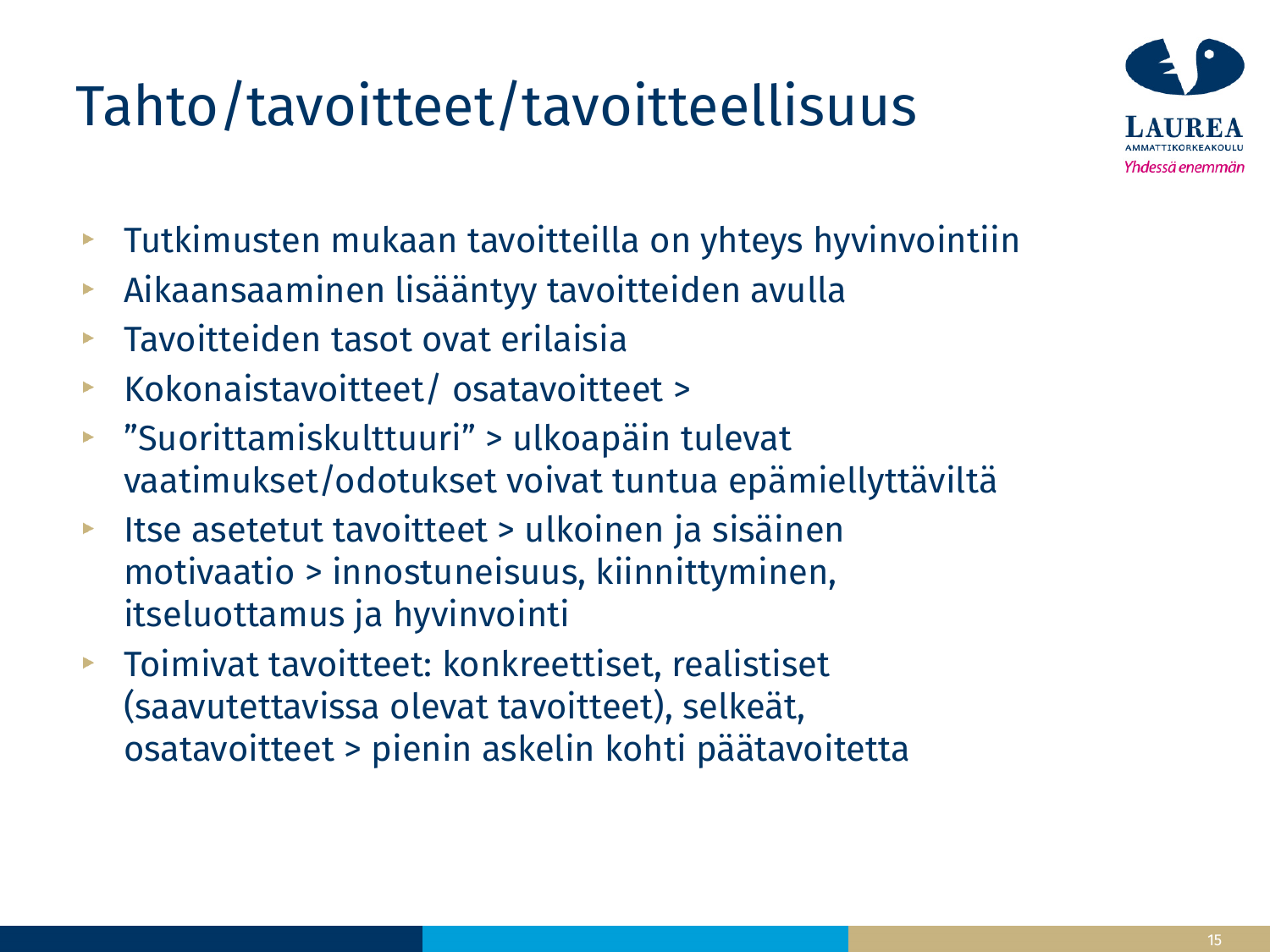

# Tahto/tavoitteet/tavoitteellisuus
Tutkimusten mukaan tavoitteilla on yhteys hyvinvointiin
Aikaansaaminen lisääntyy tavoitteiden avulla
Tavoitteiden tasot ovat erilaisia
Kokonaistavoitteet/ osatavoitteet >
”Suorittamiskulttuuri” > ulkoapäin tulevat vaatimukset/odotukset voivat tuntua epämiellyttäviltä
Itse asetetut tavoitteet > ulkoinen ja sisäinen motivaatio > innostuneisuus, kiinnittyminen, itseluottamus ja hyvinvointi
Toimivat tavoitteet: konkreettiset, realistiset (saavutettavissa olevat tavoitteet), selkeät, osatavoitteet > pienin askelin kohti päätavoitetta